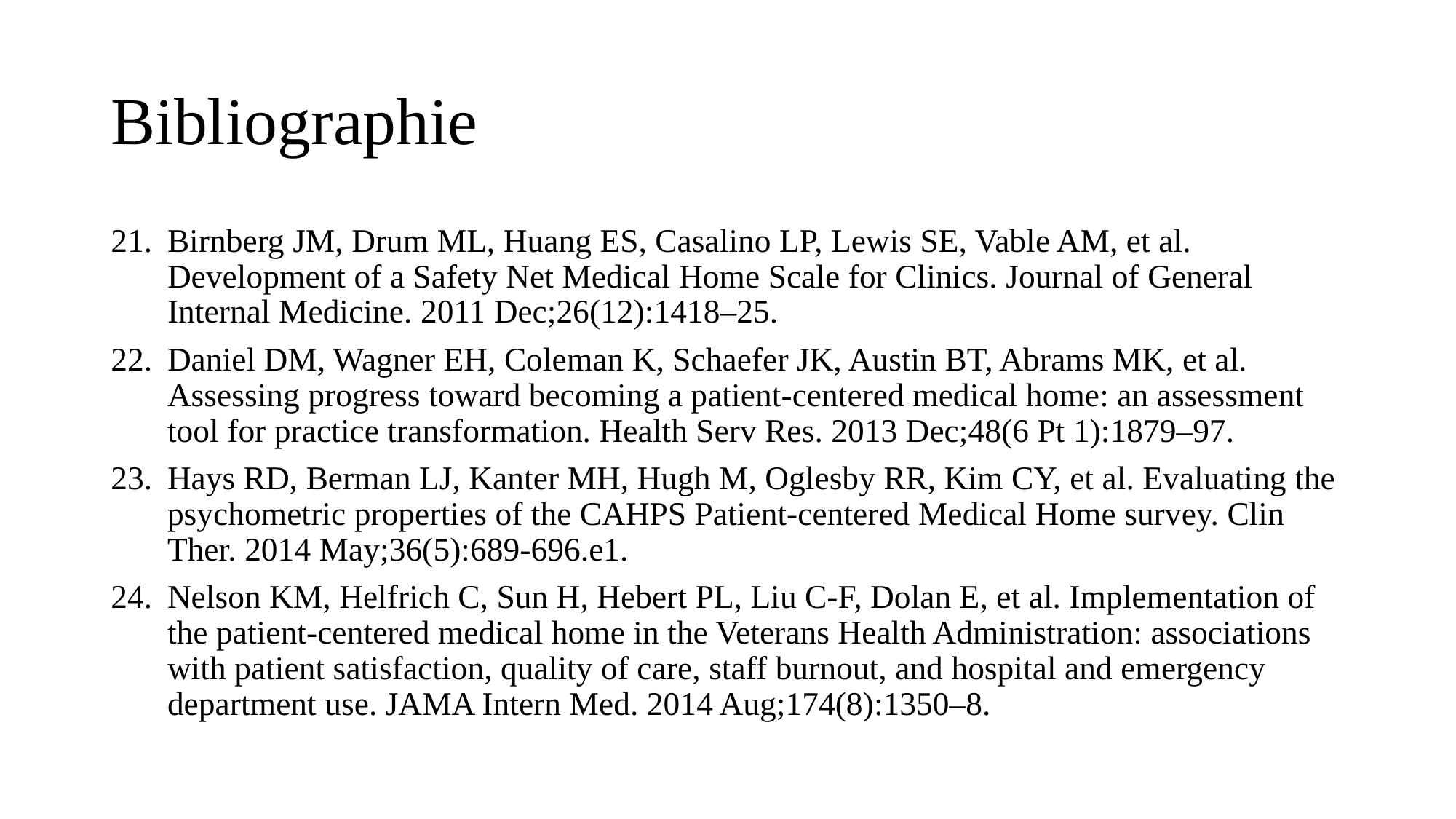

# Bibliographie
Birnberg JM, Drum ML, Huang ES, Casalino LP, Lewis SE, Vable AM, et al. Development of a Safety Net Medical Home Scale for Clinics. Journal of General Internal Medicine. 2011 Dec;26(12):1418–25.
Daniel DM, Wagner EH, Coleman K, Schaefer JK, Austin BT, Abrams MK, et al. Assessing progress toward becoming a patient-centered medical home: an assessment tool for practice transformation. Health Serv Res. 2013 Dec;48(6 Pt 1):1879–97.
Hays RD, Berman LJ, Kanter MH, Hugh M, Oglesby RR, Kim CY, et al. Evaluating the psychometric properties of the CAHPS Patient-centered Medical Home survey. Clin Ther. 2014 May;36(5):689-696.e1.
Nelson KM, Helfrich C, Sun H, Hebert PL, Liu C-F, Dolan E, et al. Implementation of the patient-centered medical home in the Veterans Health Administration: associations with patient satisfaction, quality of care, staff burnout, and hospital and emergency department use. JAMA Intern Med. 2014 Aug;174(8):1350–8.